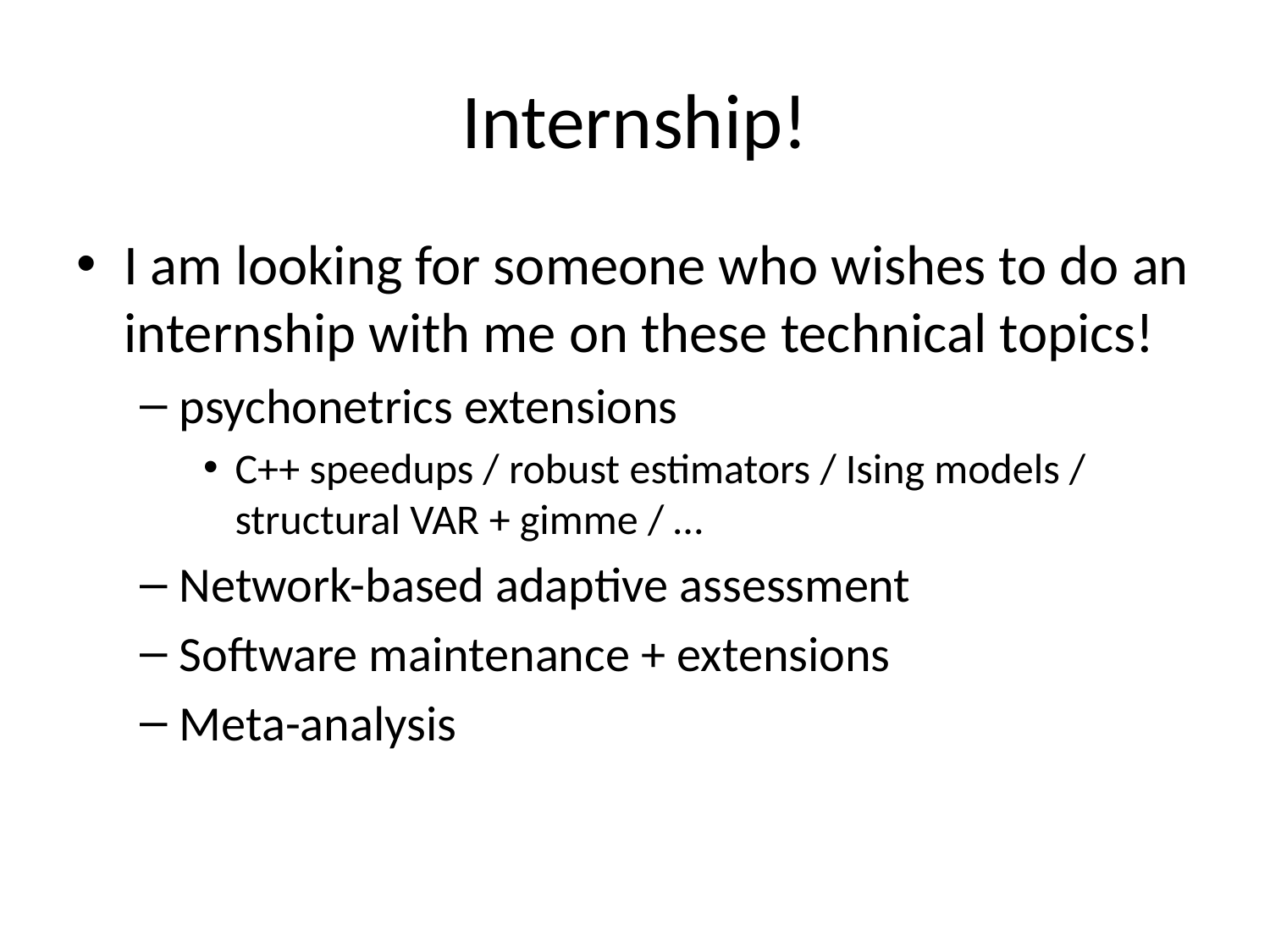

# Internship!
I am looking for someone who wishes to do an internship with me on these technical topics!
psychonetrics extensions
C++ speedups / robust estimators / Ising models / structural VAR + gimme / …
Network-based adaptive assessment
Software maintenance + extensions
Meta-analysis